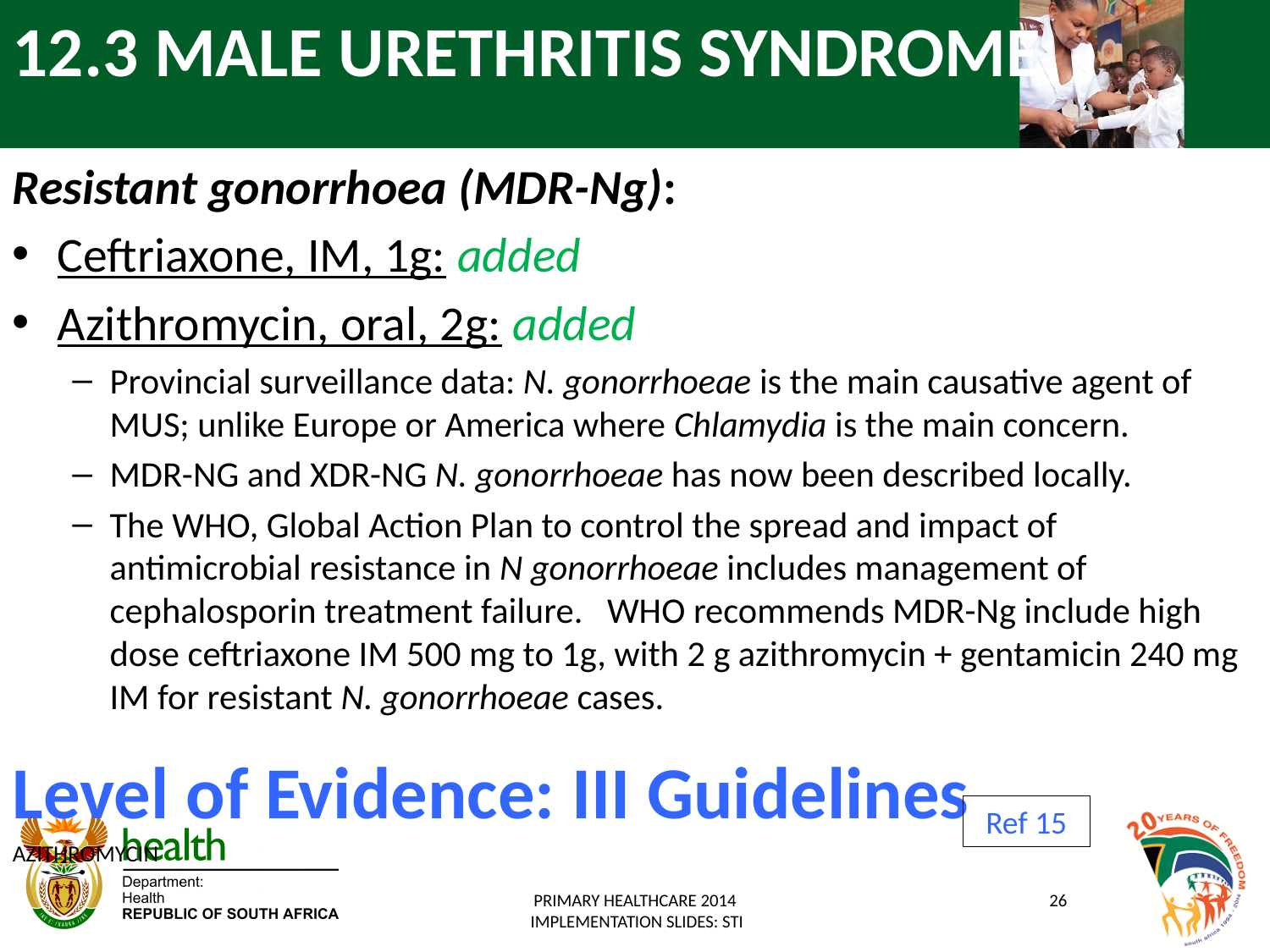

# 12.3 MALE URETHRITIS SYNDROME
Resistant gonorrhoea (MDR-Ng):
Ceftriaxone, IM, 1g: added
Azithromycin, oral, 2g: added
Provincial surveillance data: N. gonorrhoeae is the main causative agent of MUS; unlike Europe or America where Chlamydia is the main concern.
MDR-NG and XDR-NG N. gonorrhoeae has now been described locally.
The WHO, Global Action Plan to control the spread and impact of antimicrobial resistance in N gonorrhoeae includes management of cephalosporin treatment failure.   WHO recommends MDR-Ng include high dose ceftriaxone IM 500 mg to 1g, with 2 g azithromycin + gentamicin 240 mg IM for resistant N. gonorrhoeae cases.

Level of Evidence: III Guidelines
AZITHROMYCIN

Ref 15
PRIMARY HEALTHCARE 2014
 IMPLEMENTATION SLIDES: STI
26